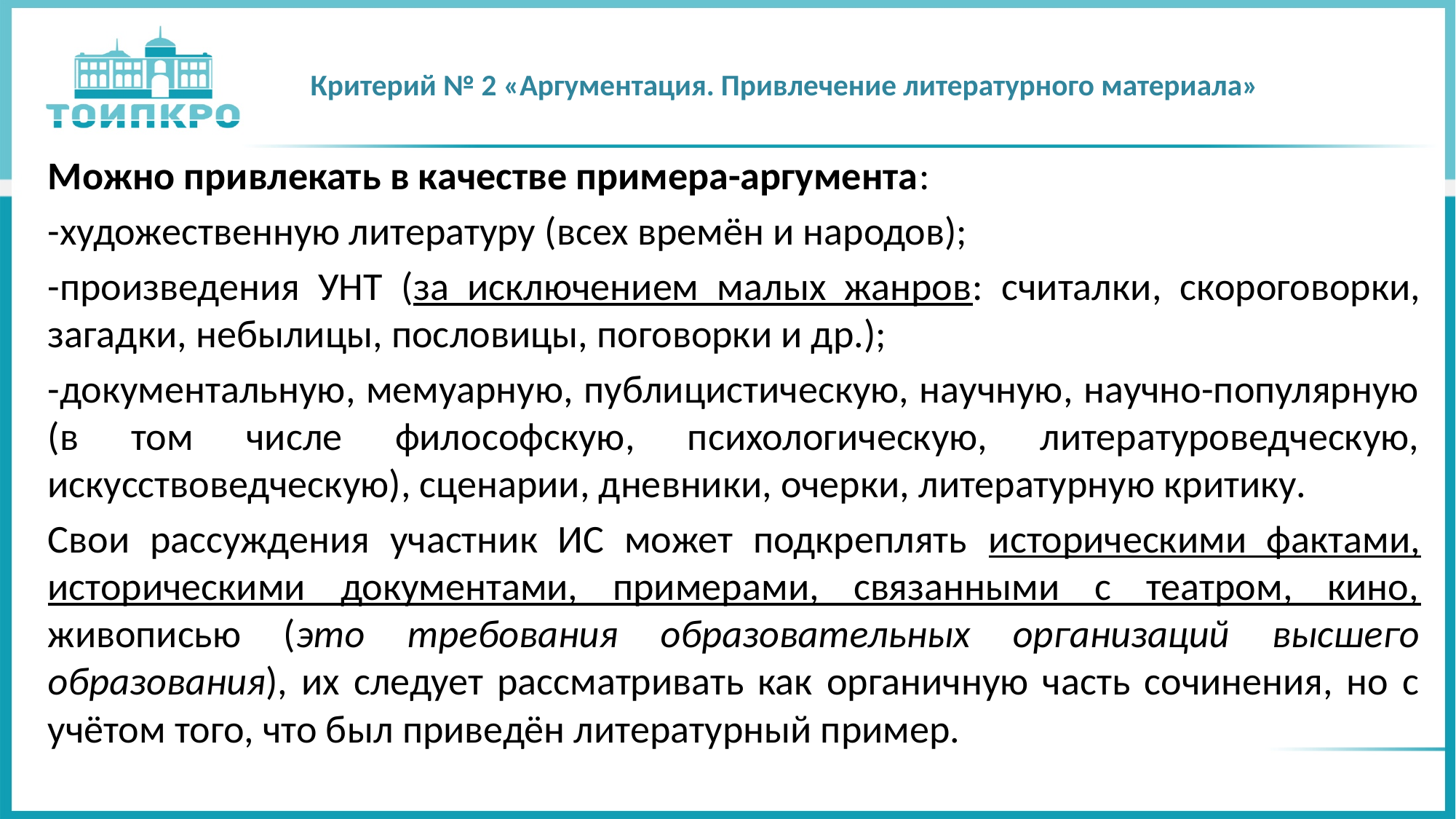

# Критерий № 2 «Аргументация. Привлечение литературного материала»
Можно привлекать в качестве примера-аргумента:
-художественную литературу (всех времён и народов);
-произведения УНТ (за исключением малых жанров: считалки, скороговорки, загадки, небылицы, пословицы, поговорки и др.);
-документальную, мемуарную, публицистическую, научную, научно-популярную (в том числе философскую, психологическую, литературоведческую, искусствоведческую), сценарии, дневники, очерки, литературную критику.
Свои рассуждения участник ИС может подкреплять историческими фактами, историческими документами, примерами, связанными с театром, кино, живописью (это требования образовательных организаций высшего образования), их следует рассматривать как органичную часть сочинения, но с учётом того, что был приведён литературный пример.